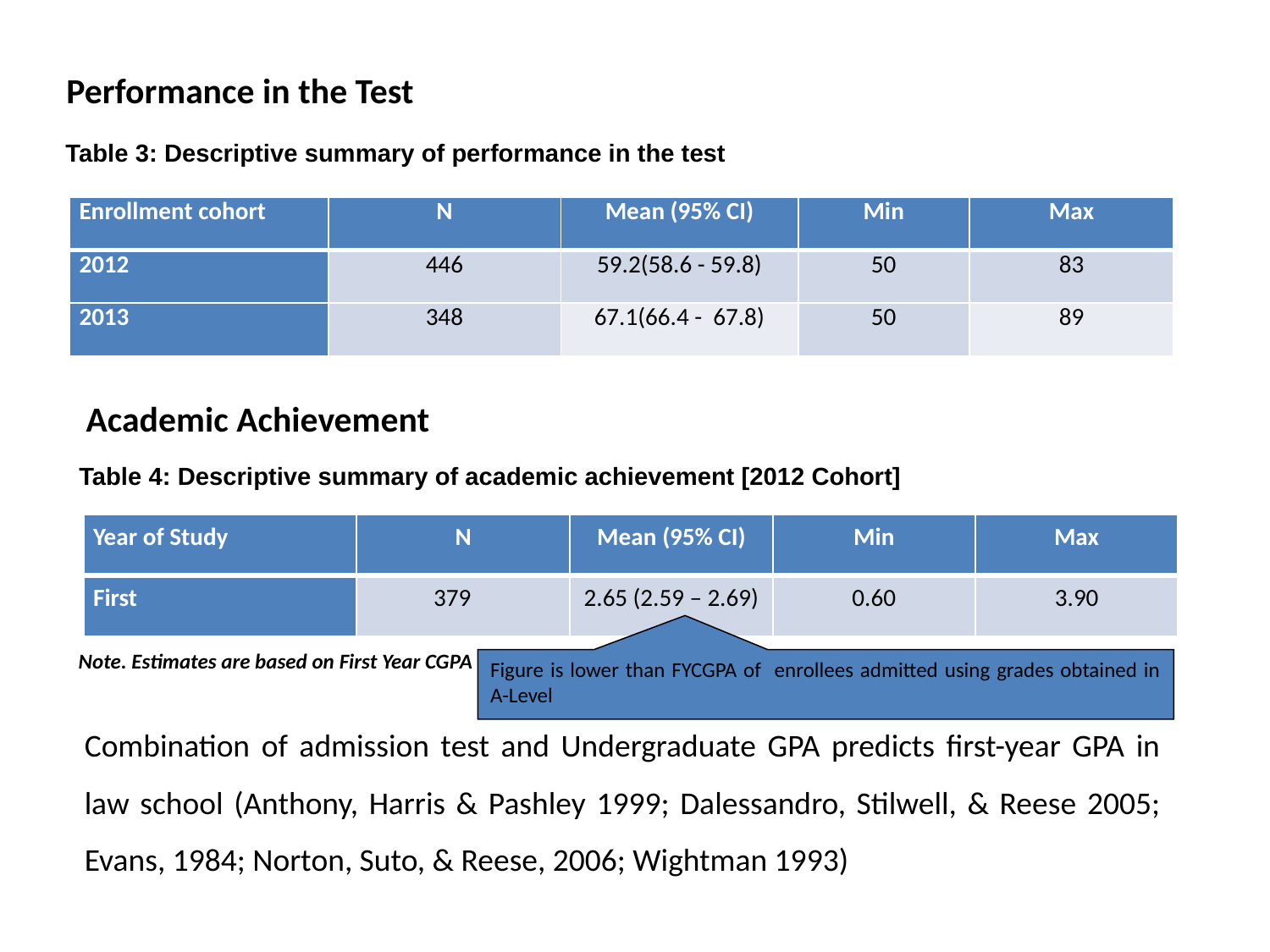

Performance in the Test
Table 3: Descriptive summary of performance in the test
| Enrollment cohort | N | Mean (95% CI) | Min | Max |
| --- | --- | --- | --- | --- |
| 2012 | 446 | 59.2(58.6 - 59.8) | 50 | 83 |
| 2013 | 348 | 67.1(66.4 - 67.8) | 50 | 89 |
Academic Achievement
Table 4: Descriptive summary of academic achievement [2012 Cohort]
| Year of Study | N | Mean (95% CI) | Min | Max |
| --- | --- | --- | --- | --- |
| First | 379 | 2.65 (2.59 – 2.69) | 0.60 | 3.90 |
Note. Estimates are based on First Year CGPA
Figure is lower than FYCGPA of  enrollees admitted using grades obtained in A-Level
Combination of admission test and Undergraduate GPA predicts first-year GPA in law school (Anthony, Harris & Pashley 1999; Dalessandro, Stilwell, & Reese 2005; Evans, 1984; Norton, Suto, & Reese, 2006; Wightman 1993)